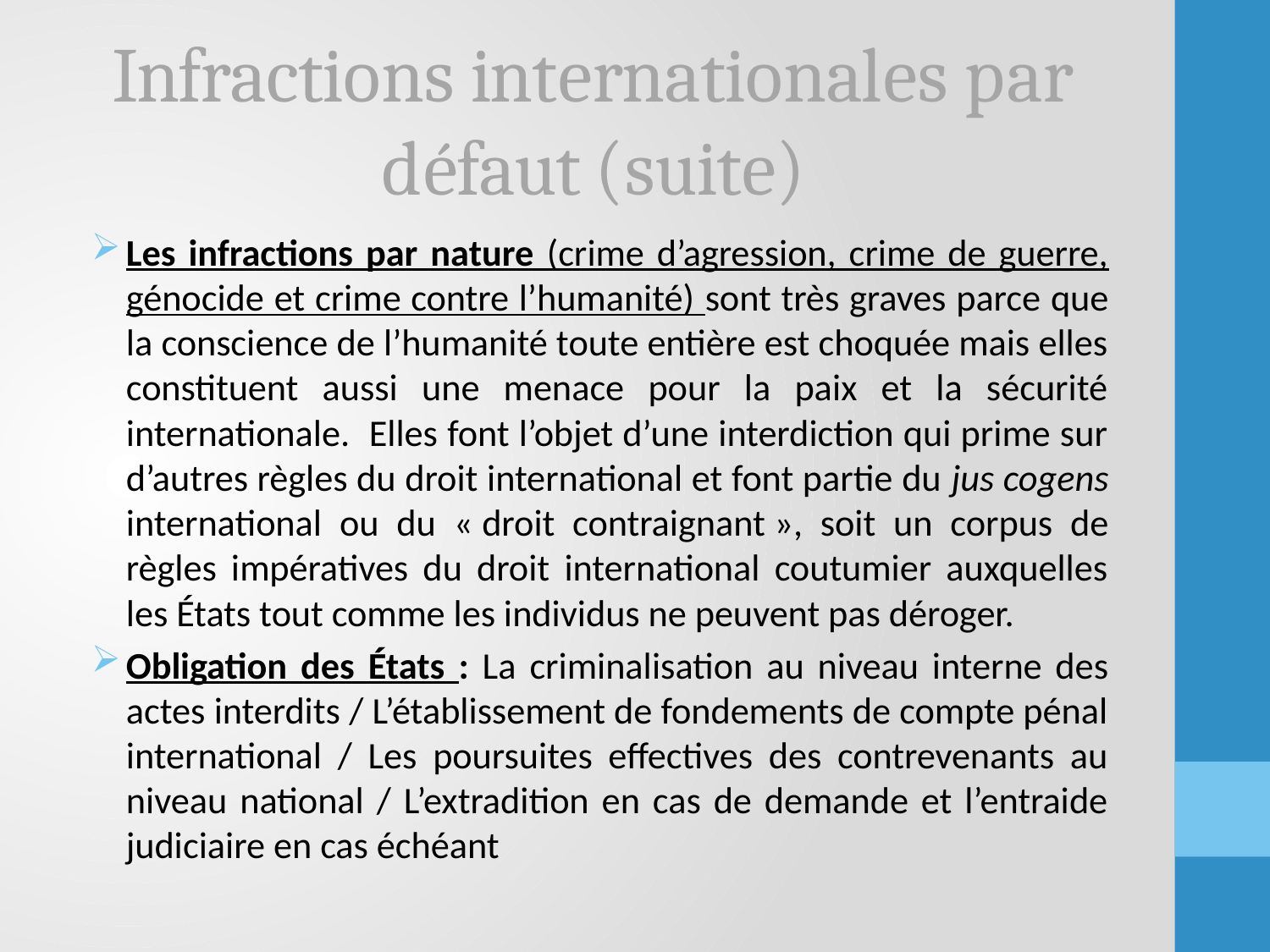

# Infractions internationales par défaut (suite)
Les infractions par nature (crime d’agression, crime de guerre, génocide et crime contre l’humanité) sont très graves parce que la conscience de l’humanité toute entière est choquée mais elles constituent aussi une menace pour la paix et la sécurité internationale.  Elles font l’objet d’une interdiction qui prime sur d’autres règles du droit international et font partie du jus cogens international ou du « droit contraignant », soit un corpus de règles impératives du droit international coutumier auxquelles les États tout comme les individus ne peuvent pas déroger.
Obligation des États : La criminalisation au niveau interne des actes interdits / L’établissement de fondements de compte pénal international / Les poursuites effectives des contrevenants au niveau national / L’extradition en cas de demande et l’entraide judiciaire en cas échéant